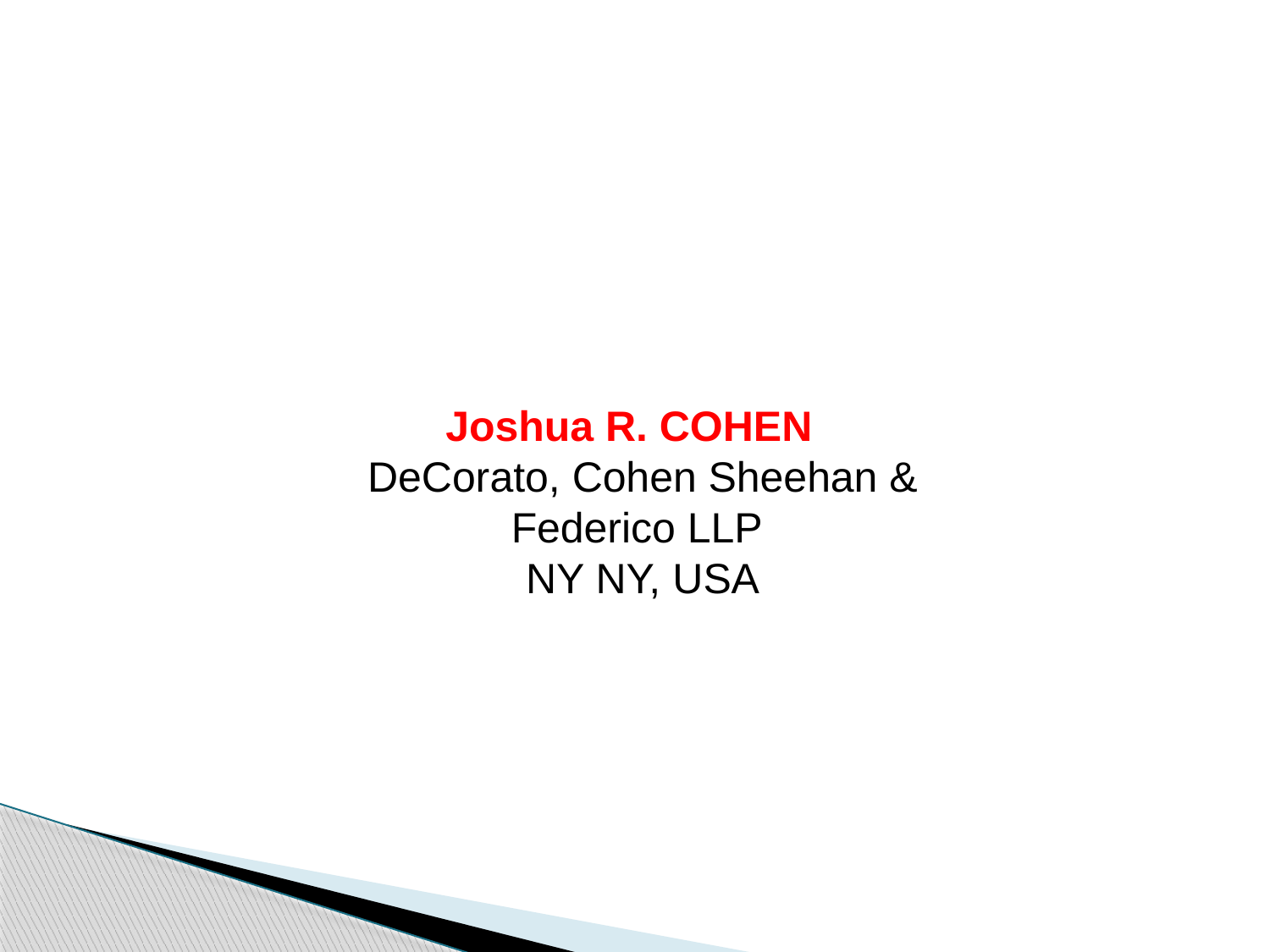

Joshua R. COHEN
DeCorato, Cohen Sheehan & Federico LLP
NY NY, USA